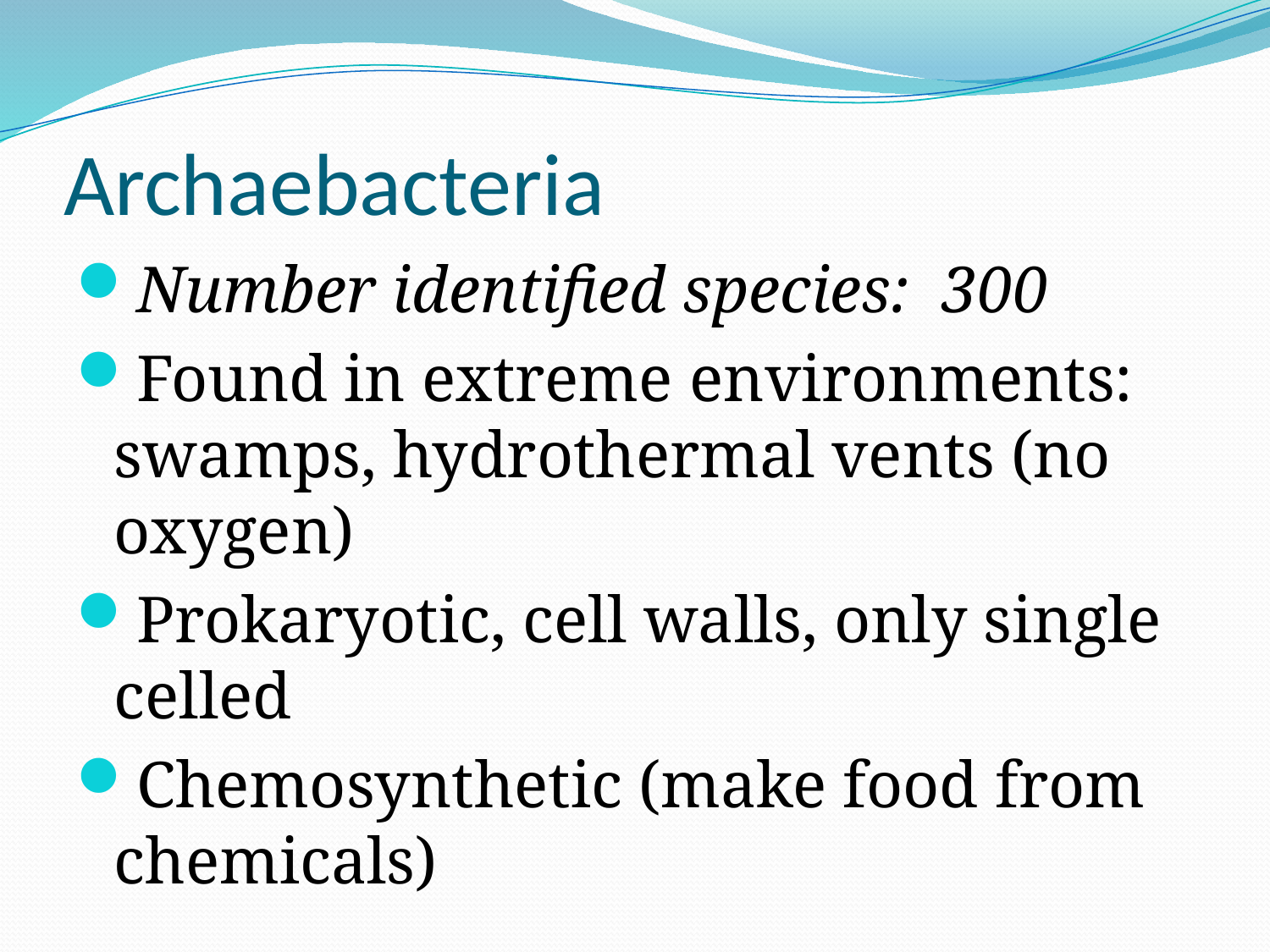

# Archaebacteria
Number identified species:  300
Found in extreme environments: swamps, hydrothermal vents (no oxygen)
Prokaryotic, cell walls, only single celled
Chemosynthetic (make food from chemicals)